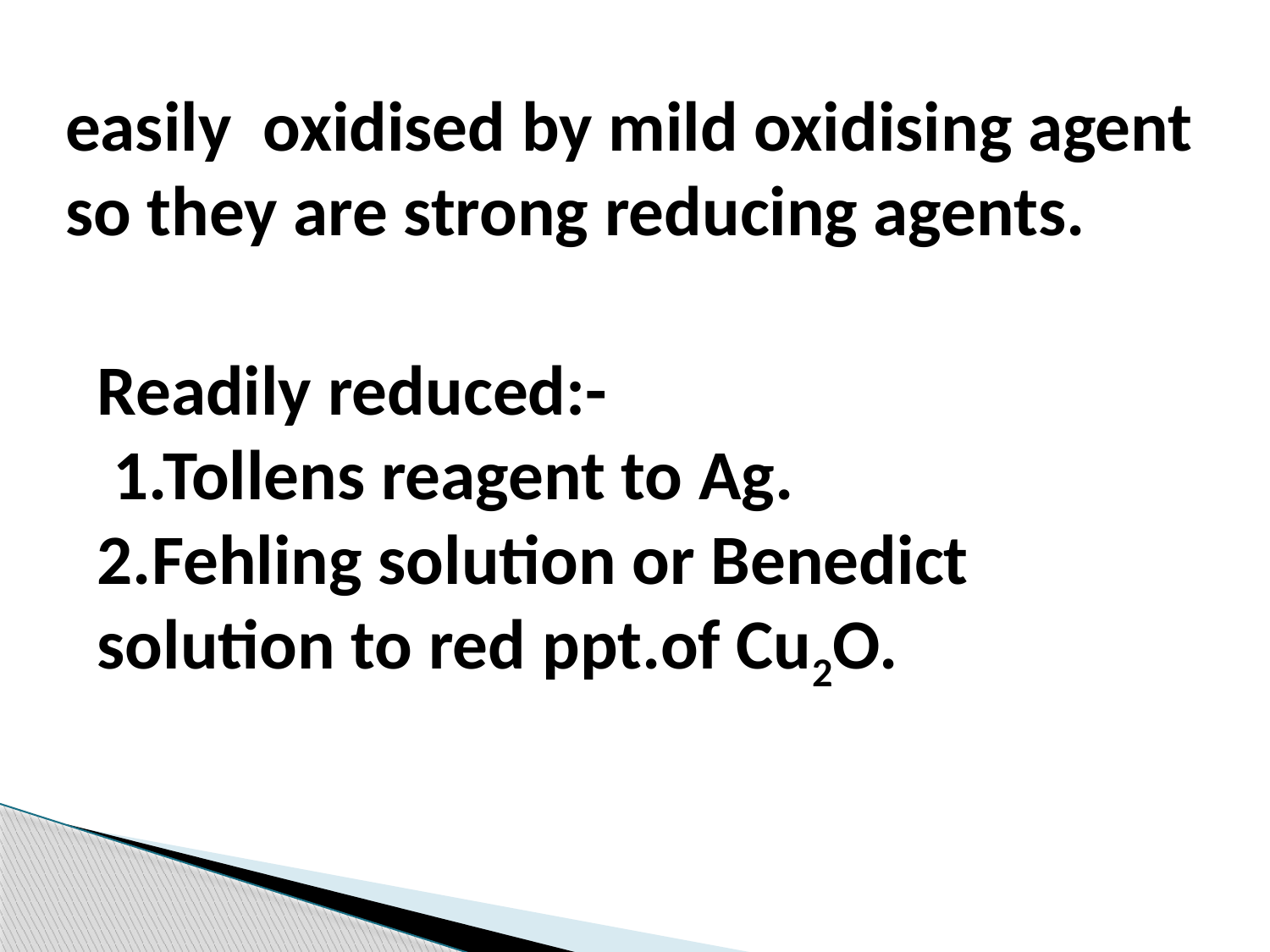

easily  oxidised by mild oxidising agent so they are strong reducing agents.
Readily reduced:-
 1.Tollens reagent to Ag.
2.Fehling solution or Benedict solution to red ppt.of Cu2O.